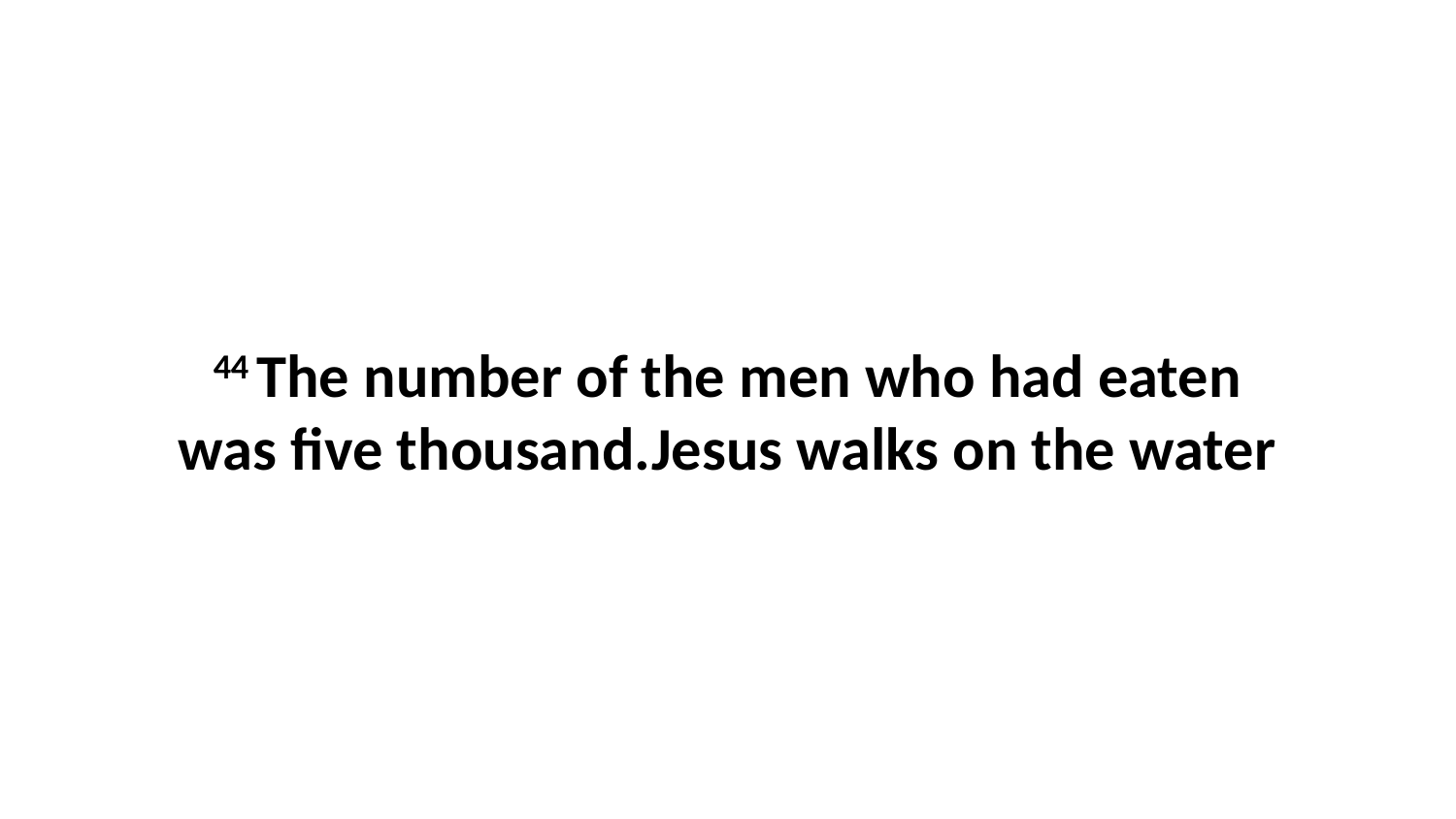

44 The number of the men who had eaten was five thousand.Jesus walks on the water